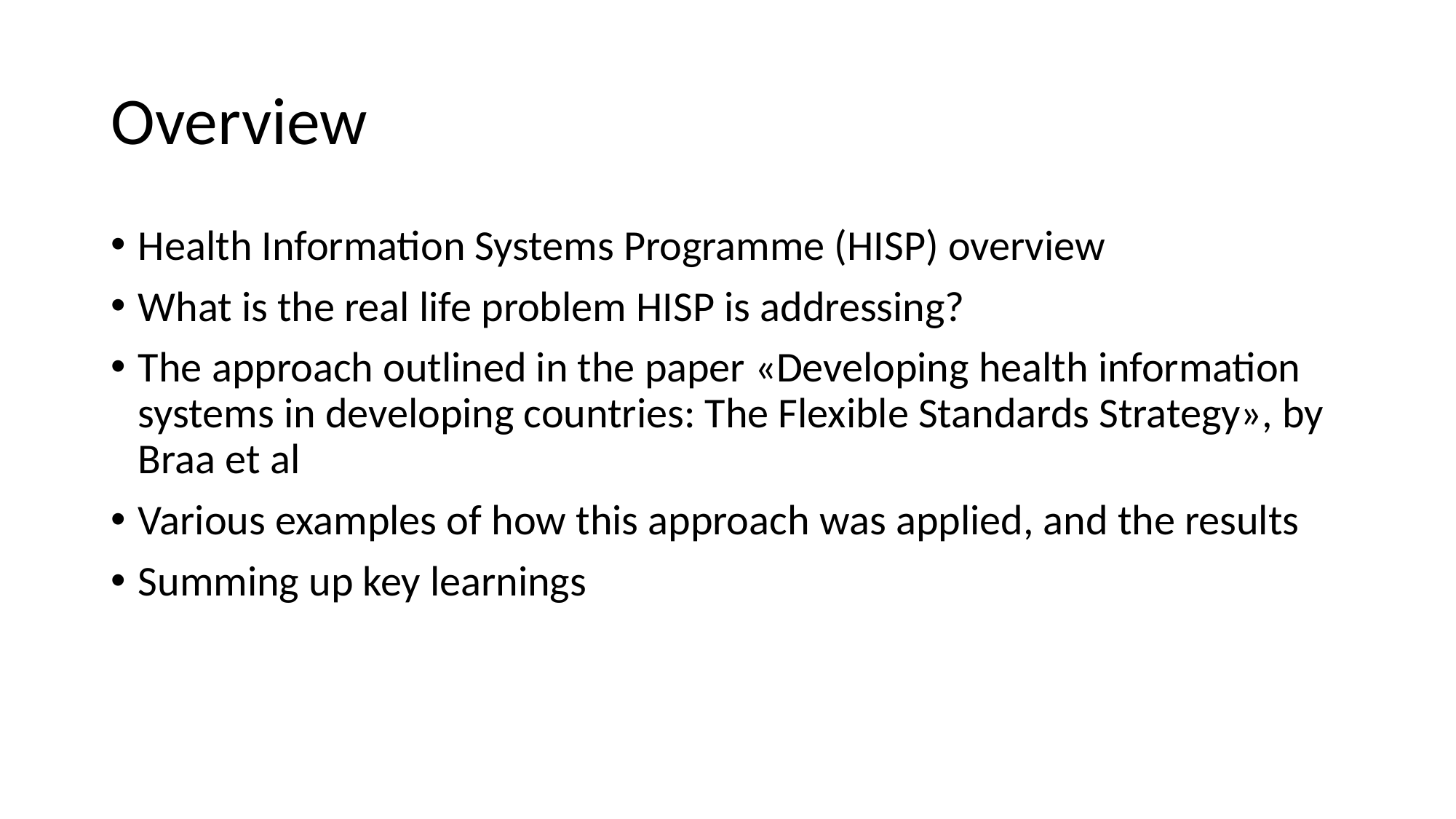

# Overview
Health Information Systems Programme (HISP) overview
What is the real life problem HISP is addressing?
The approach outlined in the paper «Developing health information systems in developing countries: The Flexible Standards Strategy», by Braa et al
Various examples of how this approach was applied, and the results
Summing up key learnings